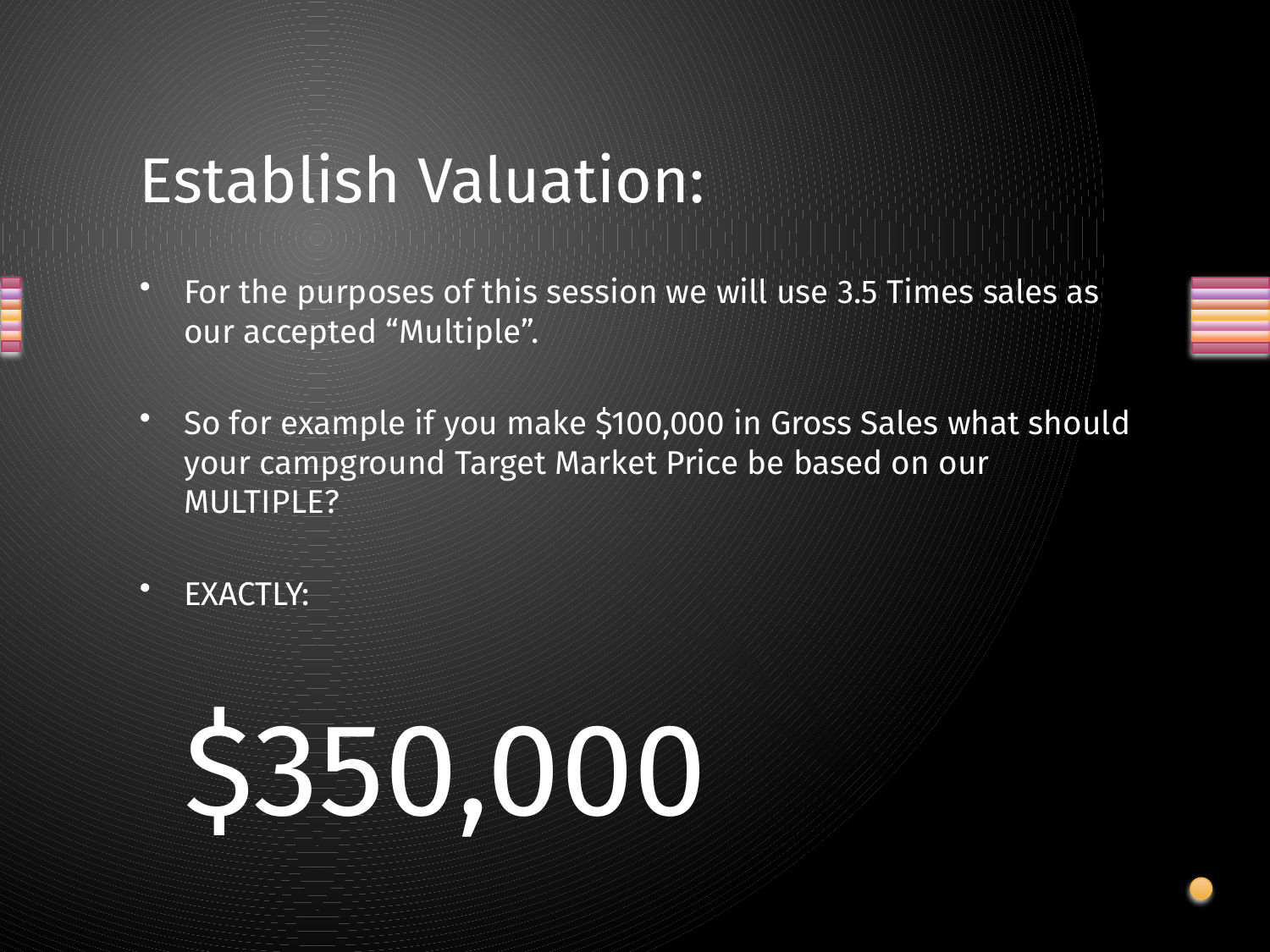

# Establish Valuation:
For the purposes of this session we will use 3.5 Times sales as our accepted “Multiple”.

So for example if you make $100,000 in Gross Sales what should your campground Target Market Price be based on our MULTIPLE?

EXACTLY:

			$350,000